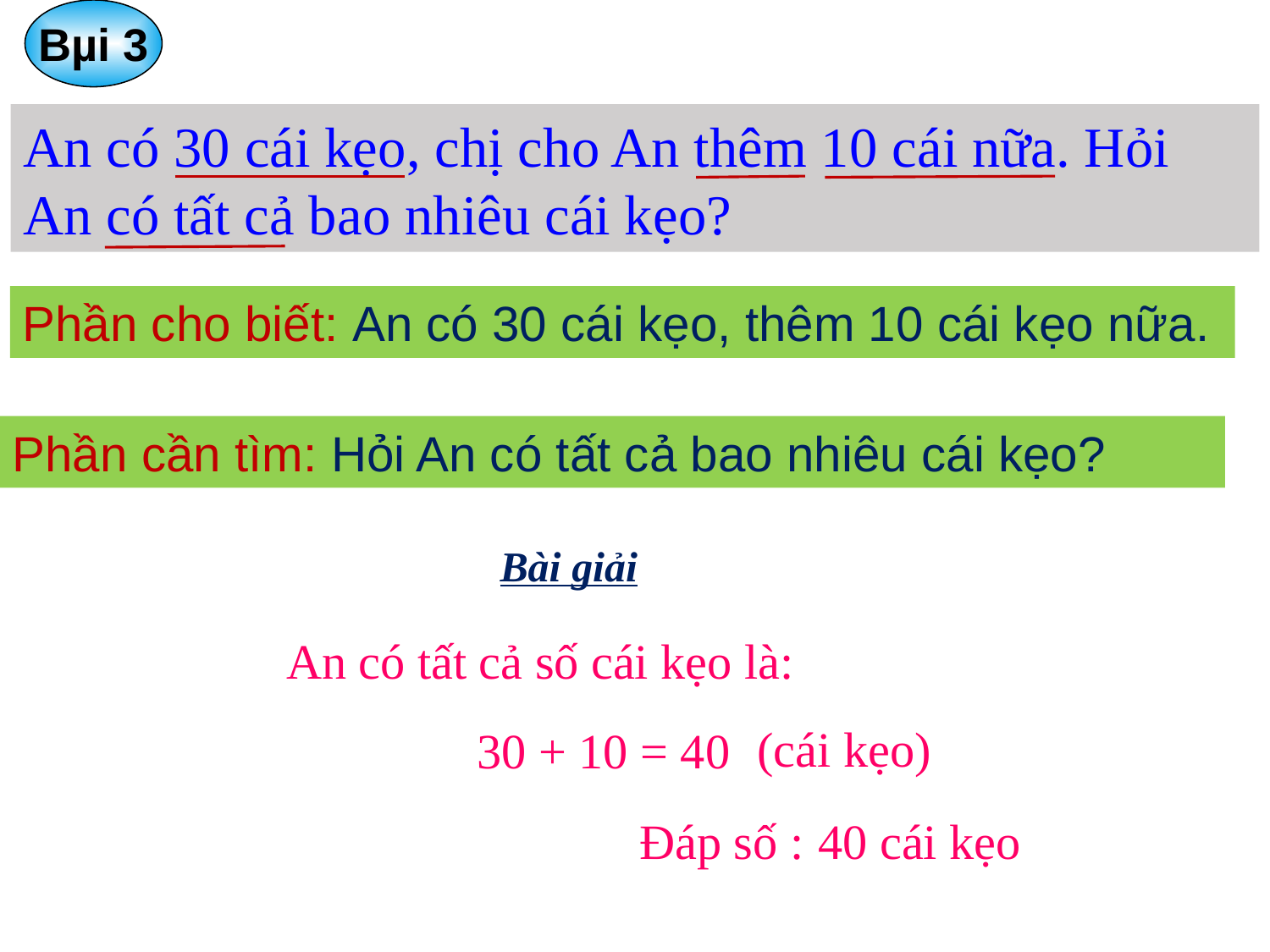

Bµi 3
An có 30 cái kẹo, chị cho An thêm 10 cái nữa. Hỏi An có tất cả bao nhiêu cái kẹo?
Phần cho biết: An có 30 cái kẹo, thêm 10 cái kẹo nữa.
Phần cần tìm: Hỏi An có tất cả bao nhiêu cái kẹo?
Bài giải
An có tất cả số cái kẹo là:
(cái kẹo)
 30 + 10 = 40
Đáp số :
40 cái kẹo